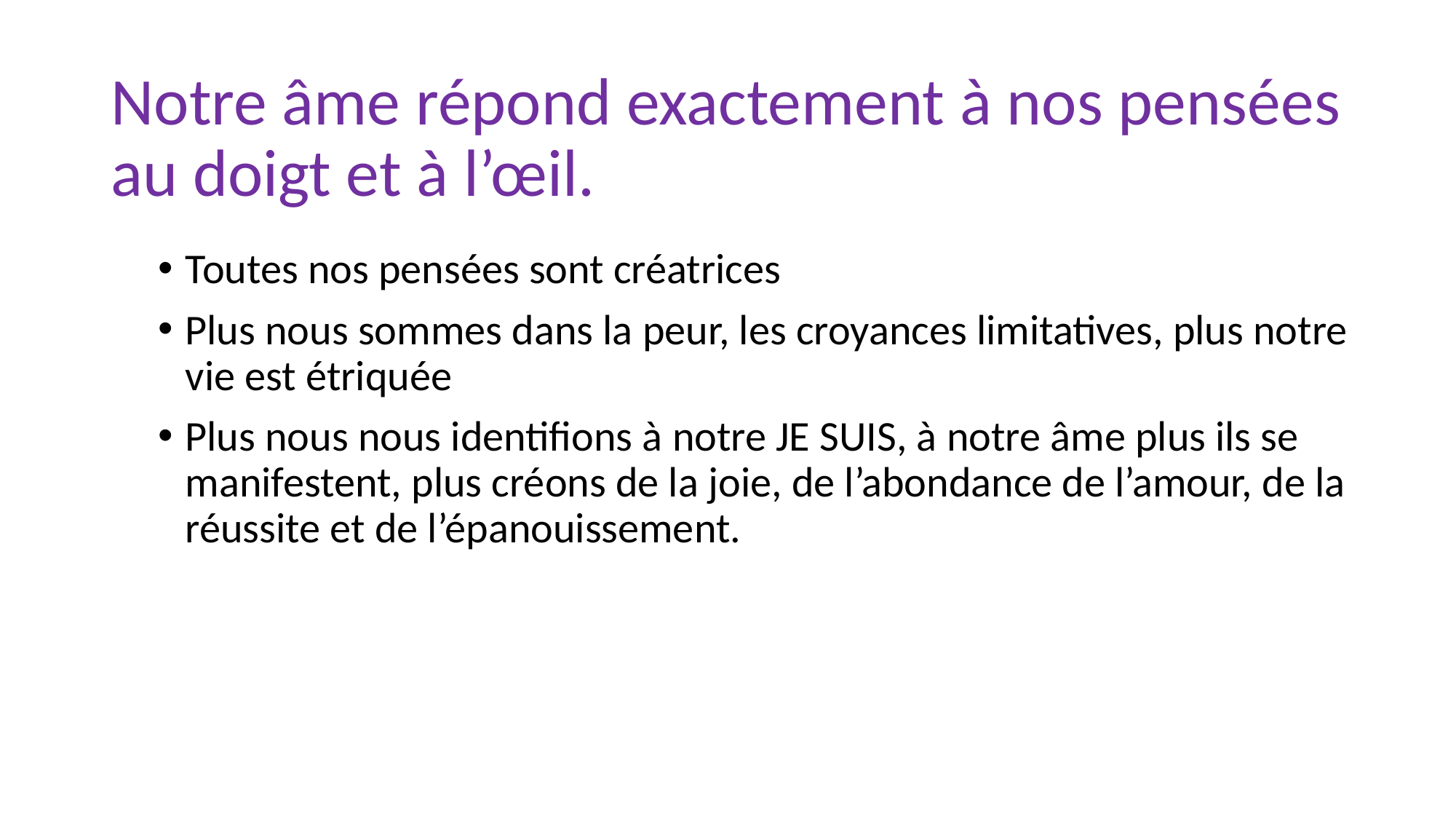

# Notre âme répond exactement à nos pensées au doigt et à l’œil.
Toutes nos pensées sont créatrices
Plus nous sommes dans la peur, les croyances limitatives, plus notre vie est étriquée
Plus nous nous identifions à notre JE SUIS, à notre âme plus ils se manifestent, plus créons de la joie, de l’abondance de l’amour, de la réussite et de l’épanouissement.